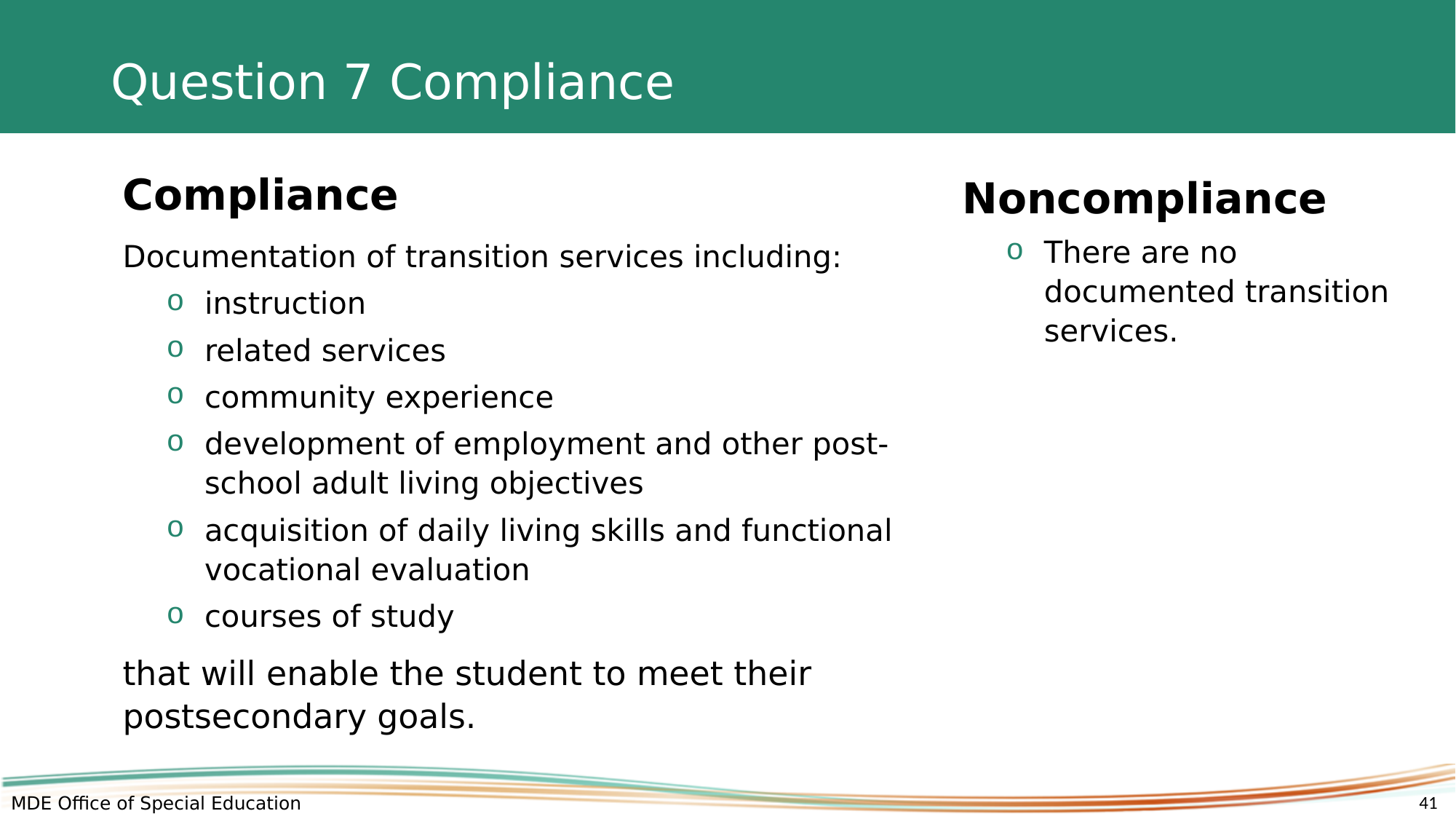

# Question 7 Compliance
Compliance
Documentation of transition services including:
instruction
related services
community experience
development of employment and other post-school adult living objectives
acquisition of daily living skills and functional vocational evaluation
courses of study
that will enable the student to meet their postsecondary goals.
Noncompliance
There are no documented transition services.

41
MDE Office of Special Education